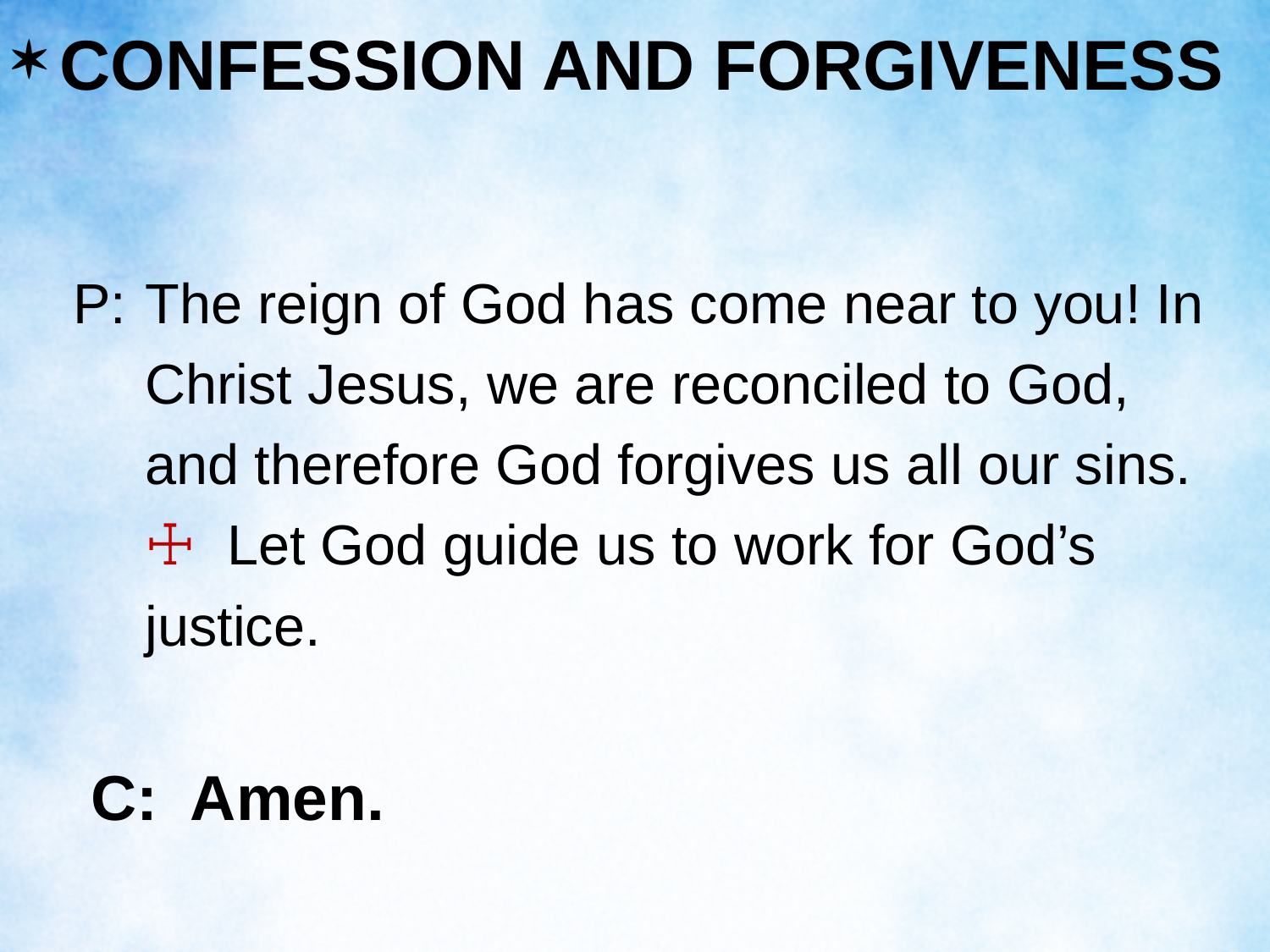

CONFESSION AND FORGIVENESS
P:	The reign of God has come near to you! In Christ Jesus, we are reconciled to God, and therefore God forgives us all our sins. ☩  Let God guide us to work for God’s justice.

 C:  Amen.